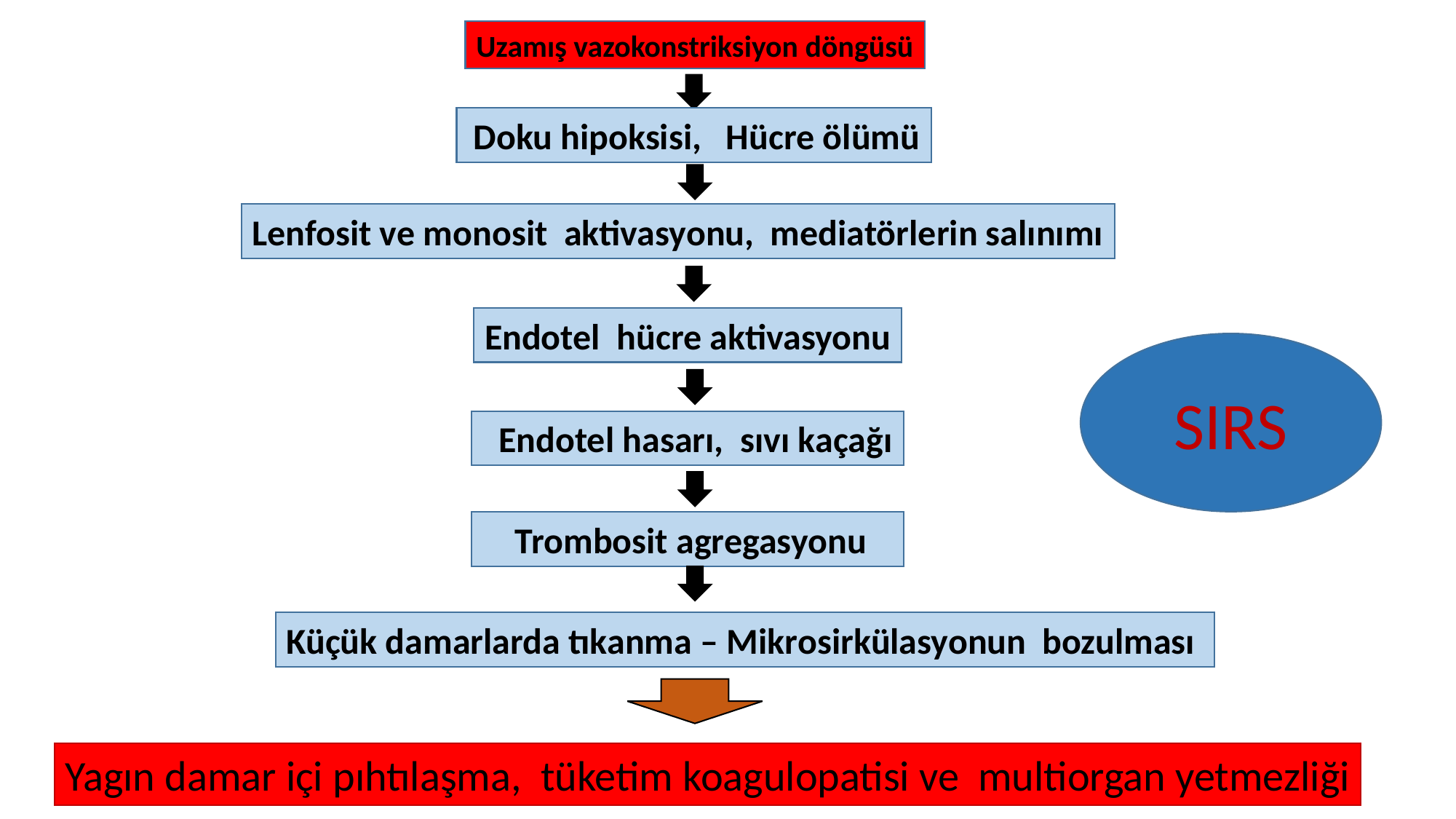

Uzamış vazokonstriksiyon döngüsü

 Doku hipoksisi,   Hücre ölümü

Lenfosit ve monosit  aktivasyonu,  mediatörlerin salınımı

Endotel  hücre aktivasyonu
SIRS

  Endotel hasarı,  sıvı kaçağı

    Trombosit agregasyonu

Küçük damarlarda tıkanma – Mikrosirkülasyonun  bozulması

Yagın damar içi pıhtılaşma,  tüketim koagulopatisi ve  multiorgan yetmezliği